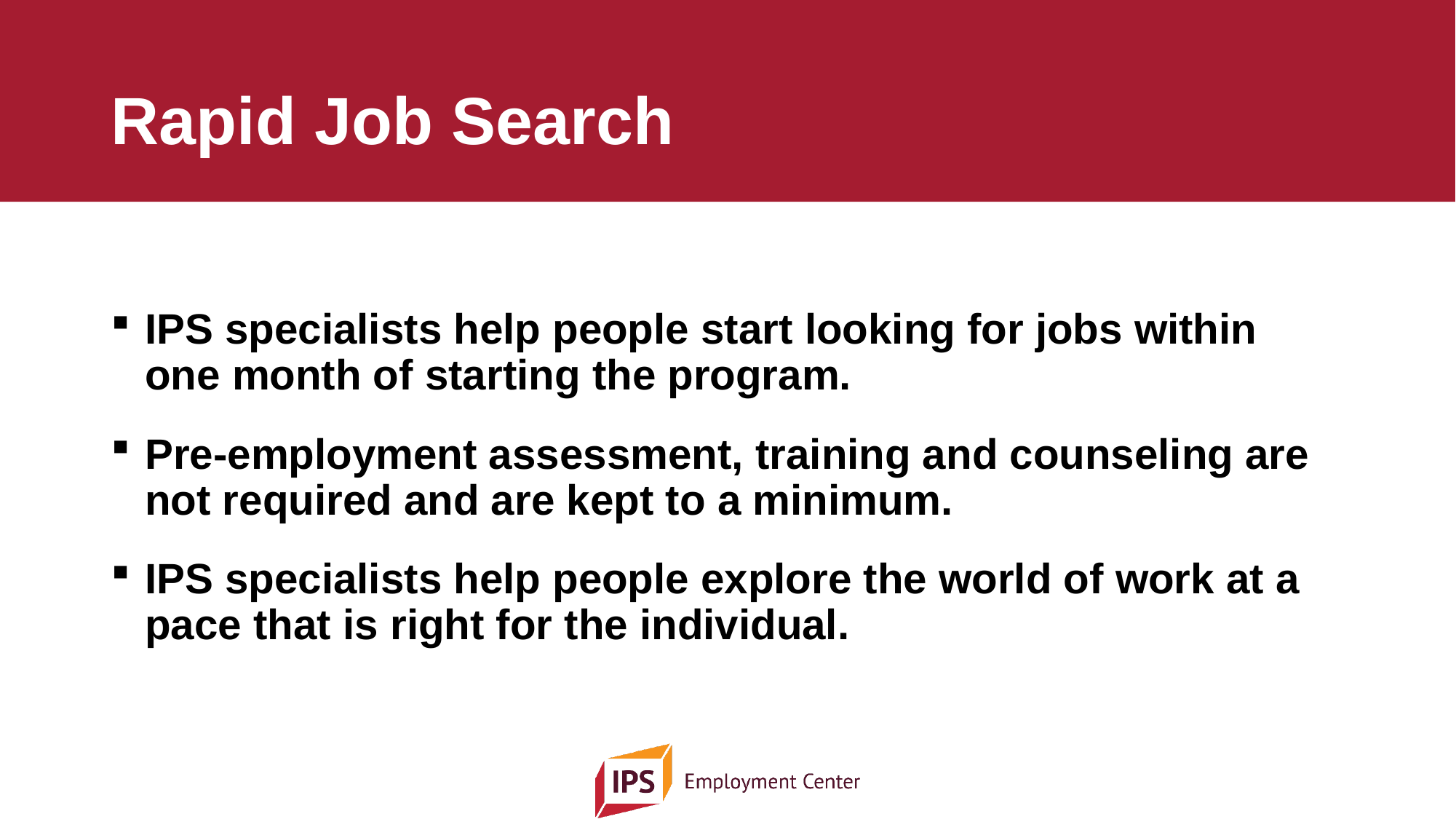

# Rapid Job Search

IPS specialists help people start looking for jobs within one month of starting the program.
Pre-employment assessment, training and counseling are not required and are kept to a minimum.
IPS specialists help people explore the world of work at a pace that is right for the individual.